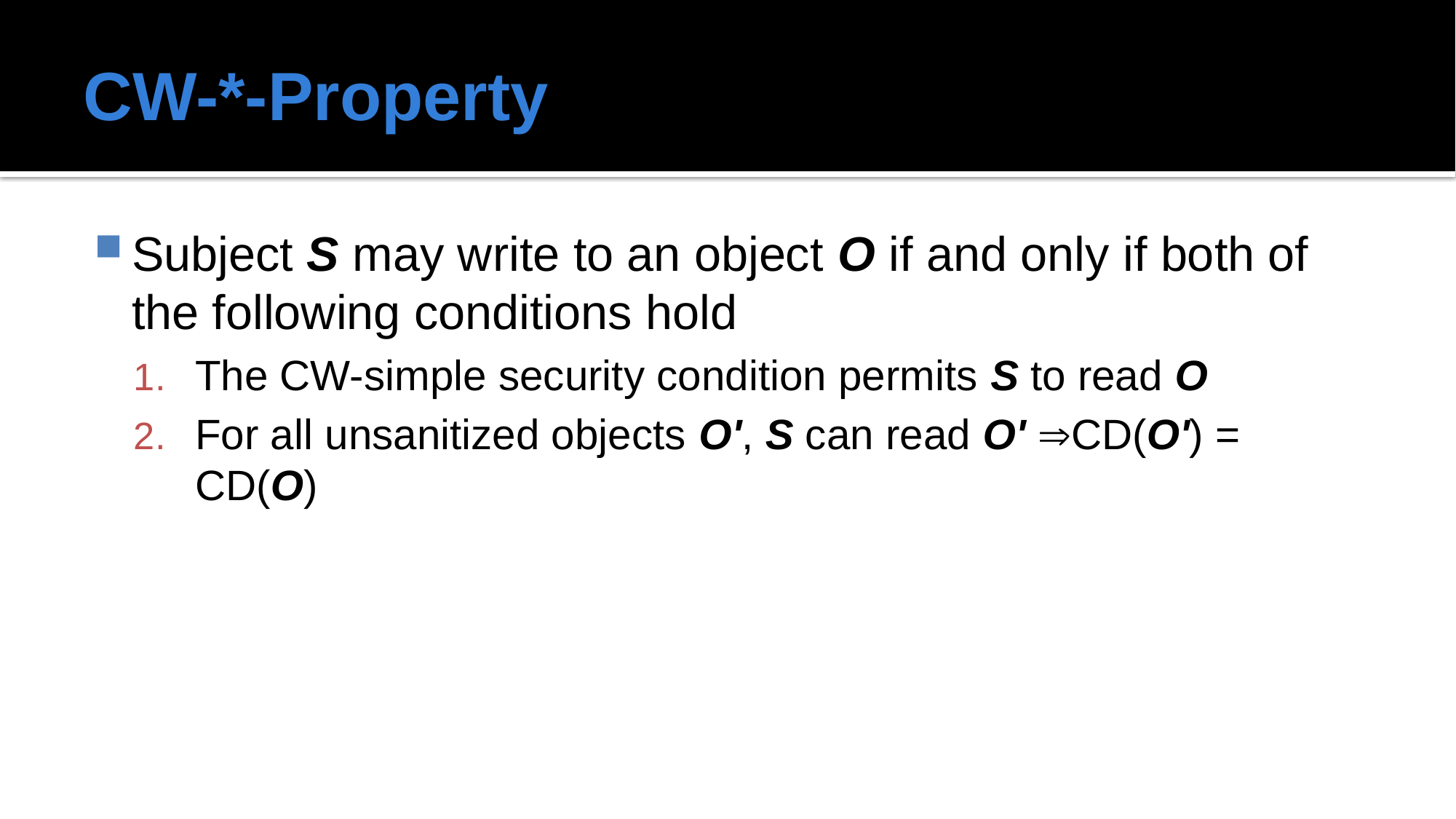

# CW-*-Property
Subject S may write to an object O if and only if both of the following conditions hold
The CW-simple security condition permits S to read O
For all unsanitized objects O', S can read O' ⇒CD(O') = CD(O)